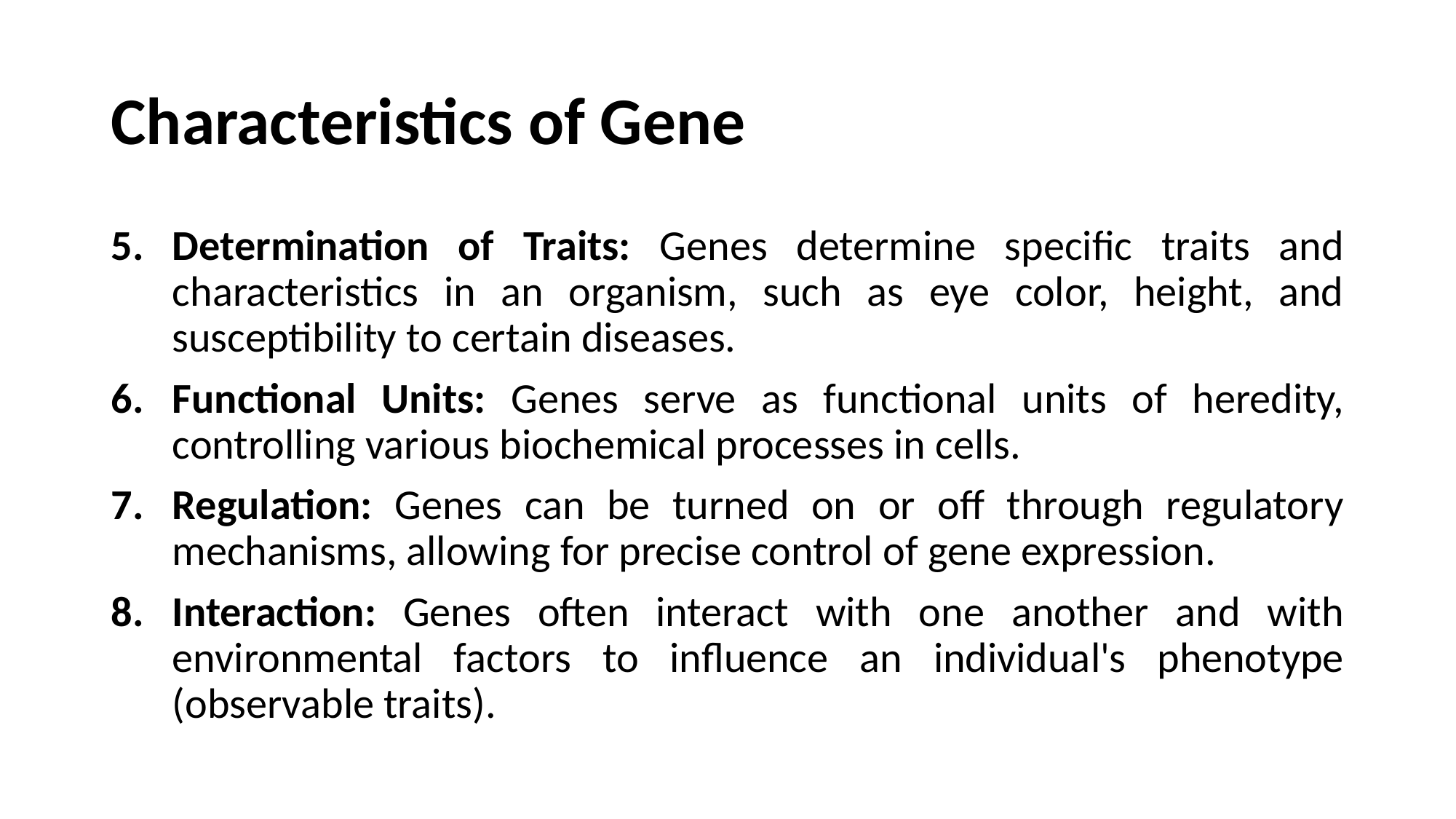

# Characteristics of Gene
Determination of Traits: Genes determine specific traits and characteristics in an organism, such as eye color, height, and susceptibility to certain diseases.
Functional Units: Genes serve as functional units of heredity, controlling various biochemical processes in cells.
Regulation: Genes can be turned on or off through regulatory mechanisms, allowing for precise control of gene expression.
Interaction: Genes often interact with one another and with environmental factors to influence an individual's phenotype (observable traits).